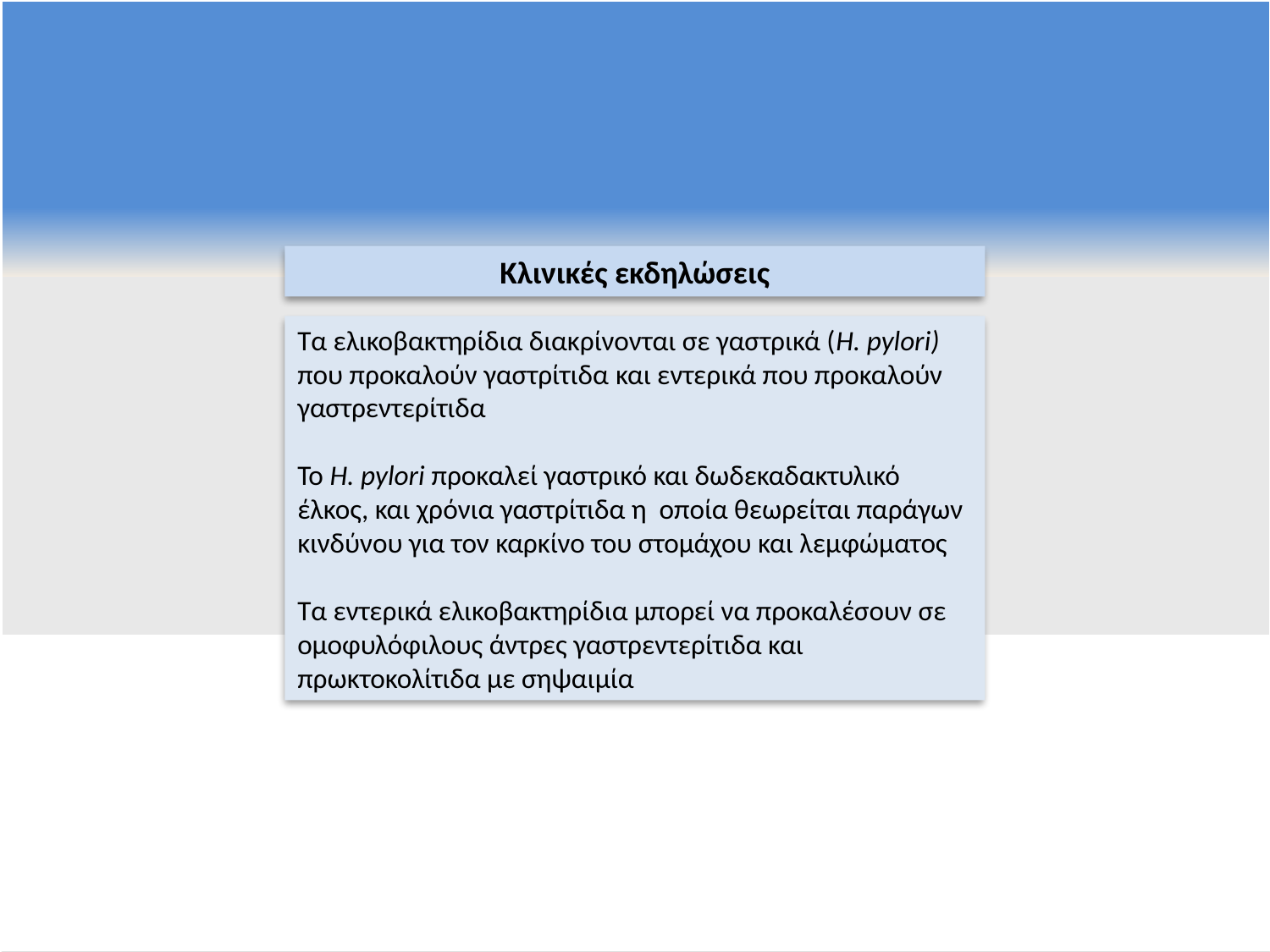

Κλινικές εκδηλώσεις
Τα ελικοβακτηρίδια διακρίνονται σε γαστρικά (H. pylori) που προκαλούν γαστρίτιδα και εντερικά που προκαλούν γαστρεντερίτιδα

Το H. pylori προκαλεί γαστρικό και δωδεκαδακτυλικό έλκος, και χρόνια γαστρίτιδα η  οποία θεωρείται παράγων κινδύνου για τον καρκίνο του στομάχου και λεμφώματος

Τα εντερικά ελικοβακτηρίδια μπορεί να προκαλέσουν σε ομοφυλόφιλους άντρες γαστρεντερίτιδα και πρωκτοκολίτιδα με σηψαιμία